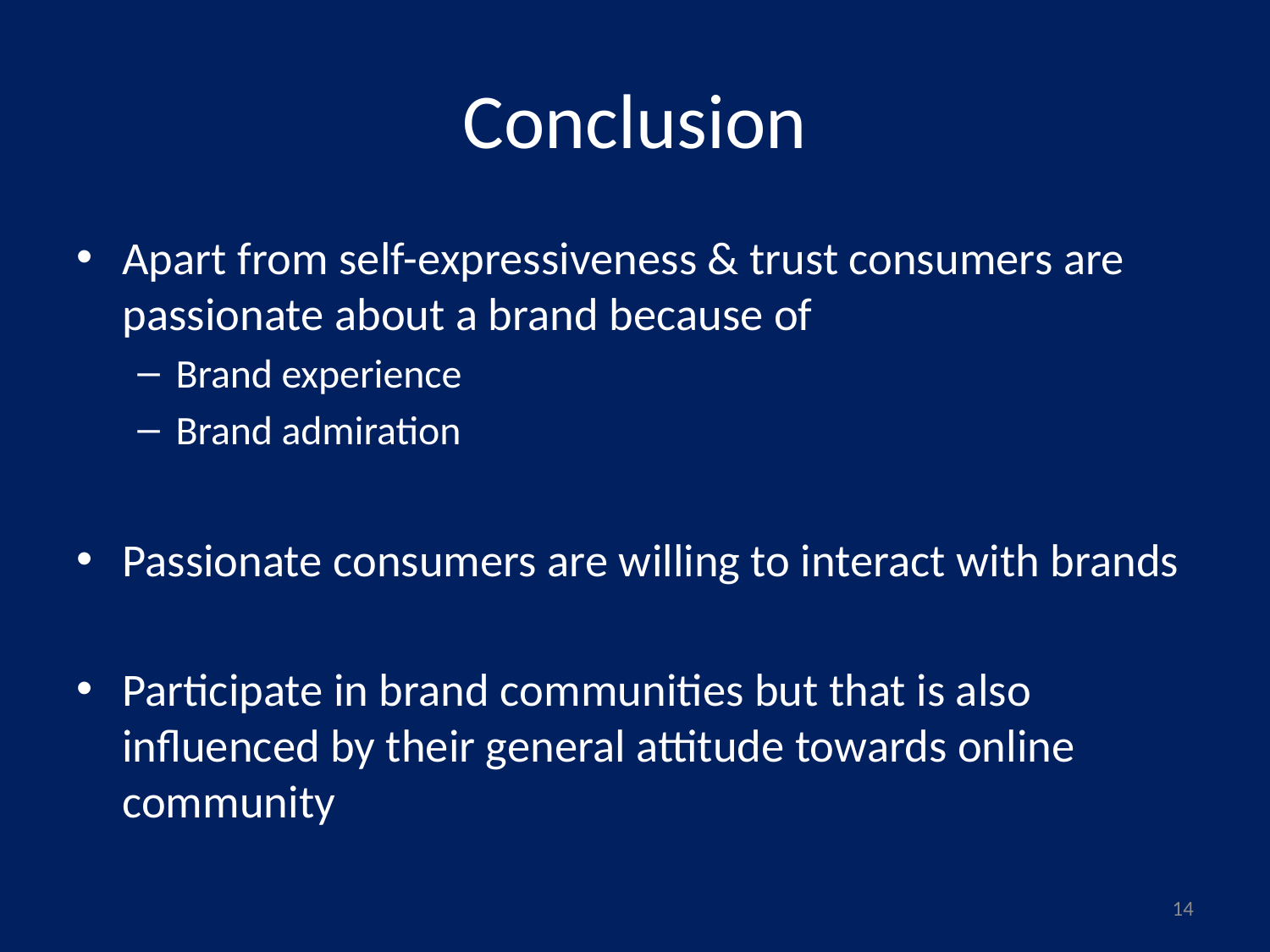

# Conclusion
Apart from self-expressiveness & trust consumers are passionate about a brand because of
Brand experience
Brand admiration

Passionate consumers are willing to interact with brands

Participate in brand communities but that is also influenced by their general attitude towards online community
14